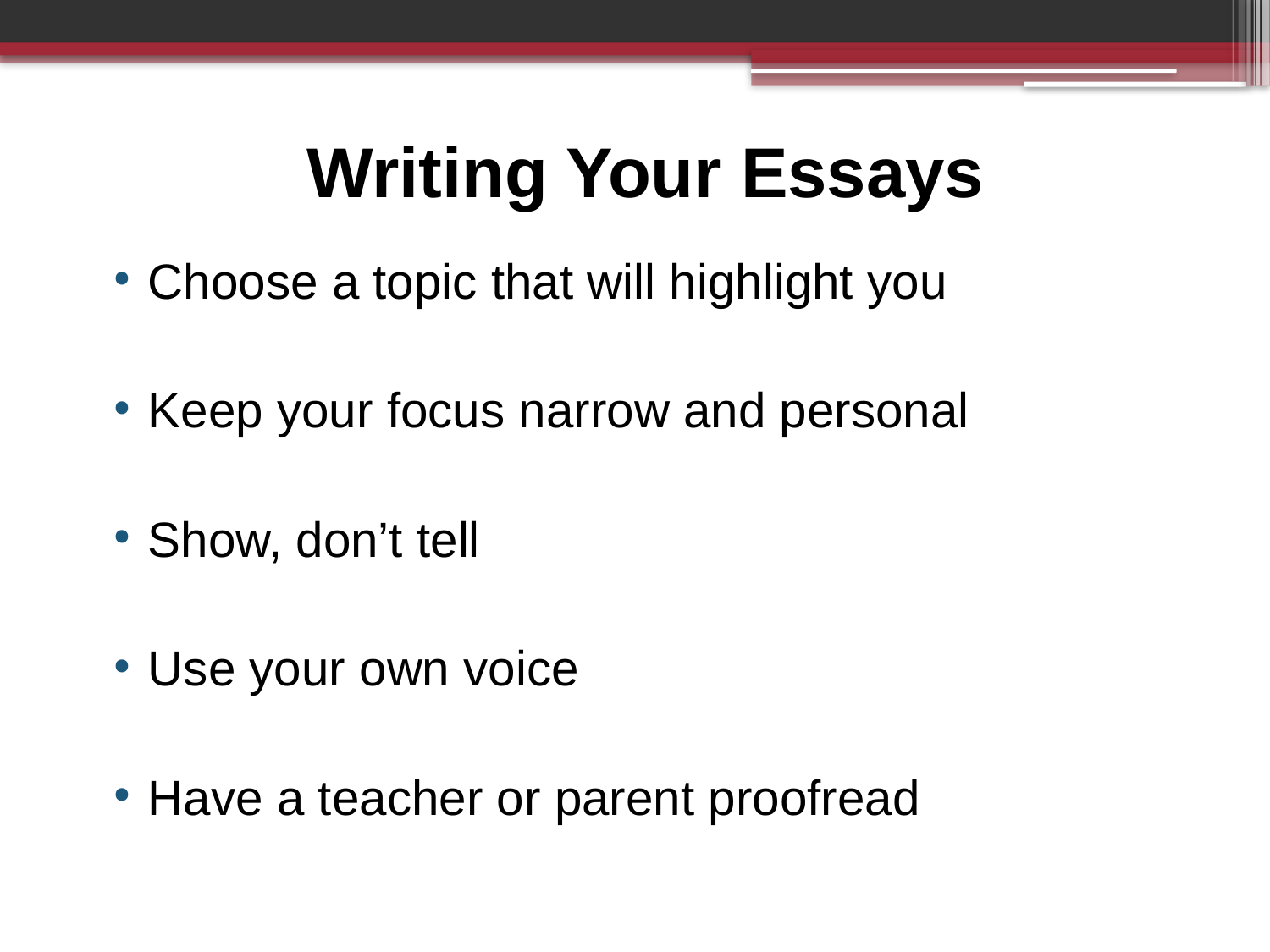

# Writing Your Essays
Choose a topic that will highlight you

Keep your focus narrow and personal

Show, don’t tell

Use your own voice

Have a teacher or parent proofread